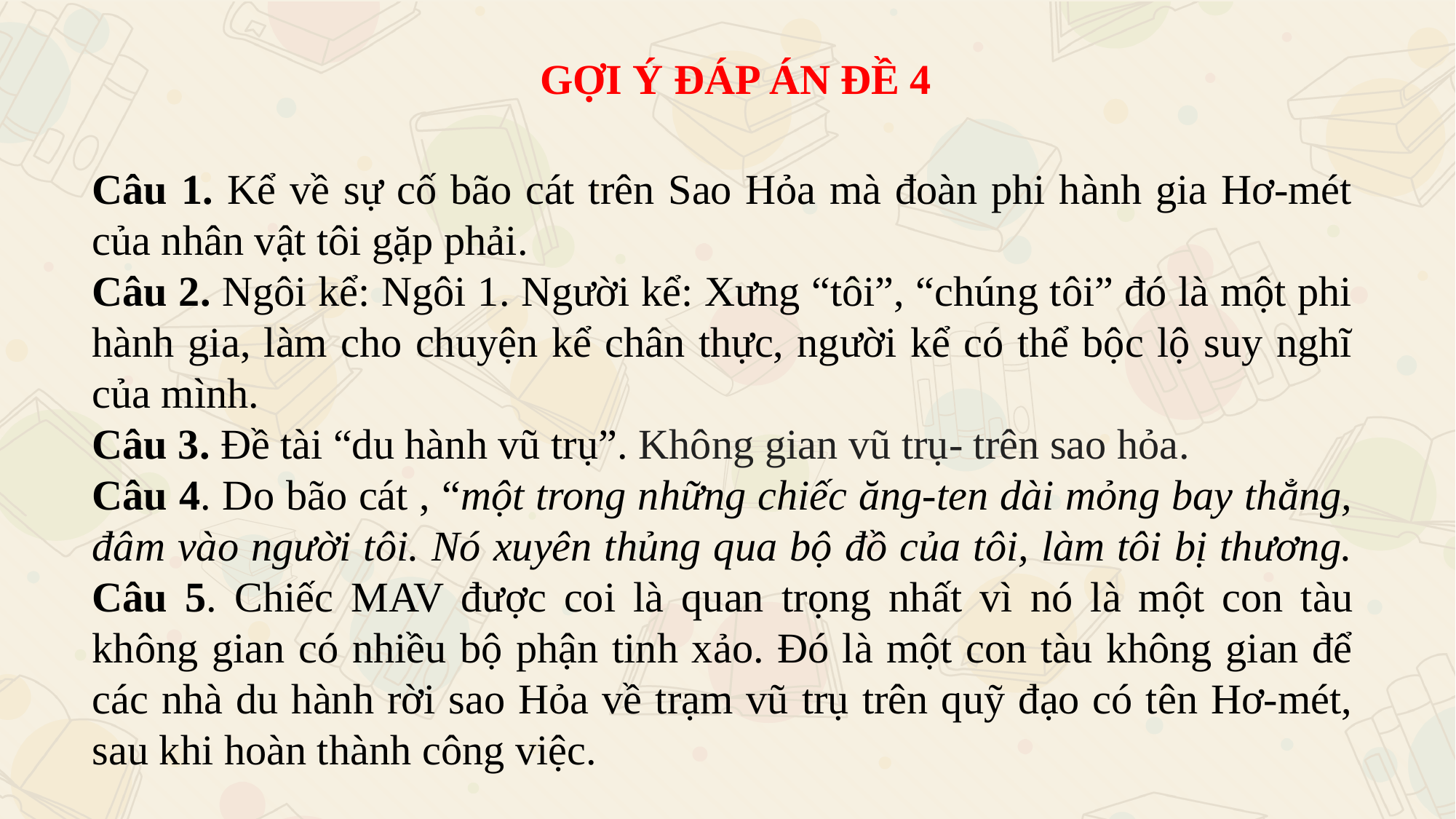

GỢI Ý ĐÁP ÁN ĐỀ 4
Câu 1. Kể về sự cố bão cát trên Sao Hỏa mà đoàn phi hành gia Hơ-mét của nhân vật tôi gặp phải.
Câu 2. Ngôi kể: Ngôi 1. Người kể: Xưng “tôi”, “chúng tôi” đó là một phi hành gia, làm cho chuyện kể chân thực, người kể có thể bộc lộ suy nghĩ của mình.
Câu 3. Đề tài “du hành vũ trụ”. Không gian vũ trụ- trên sao hỏa.
Câu 4. Do bão cát , “một trong những chiếc ăng-ten dài mỏng bay thẳng, đâm vào người tôi. Nó xuyên thủng qua bộ đồ của tôi, làm tôi bị thương.
Câu 5. Chiếc MAV được coi là quan trọng nhất vì nó là một con tàu không gian có nhiều bộ phận tinh xảo. Đó là một con tàu không gian để các nhà du hành rời sao Hỏa về trạm vũ trụ trên quỹ đạo có tên Hơ-mét, sau khi hoàn thành công việc.